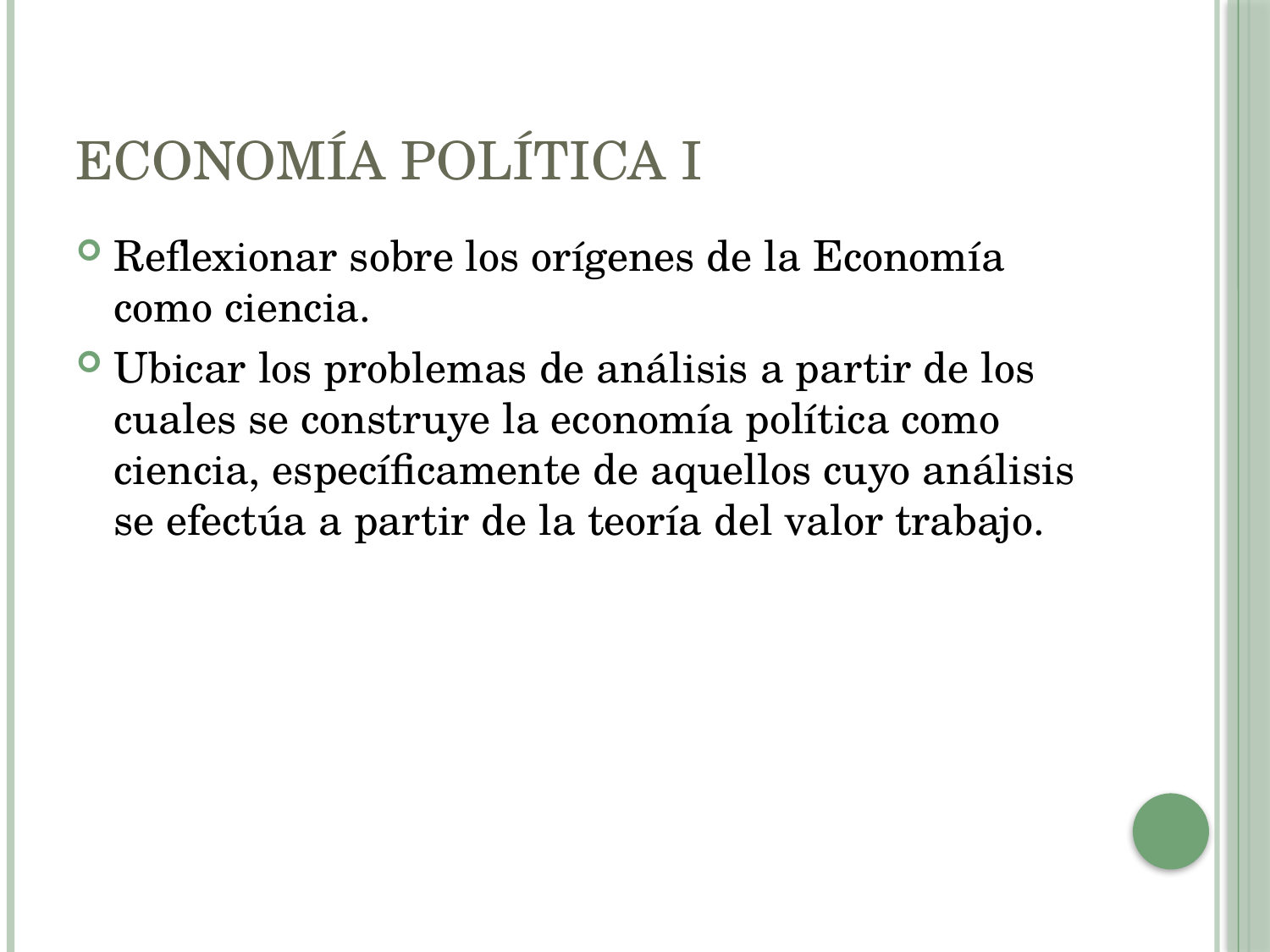

# Economía Política I
Reflexionar sobre los orígenes de la Economía como ciencia.
Ubicar los problemas de análisis a partir de los cuales se construye la economía política como ciencia, específicamente de aquellos cuyo análisis se efectúa a partir de la teoría del valor trabajo.